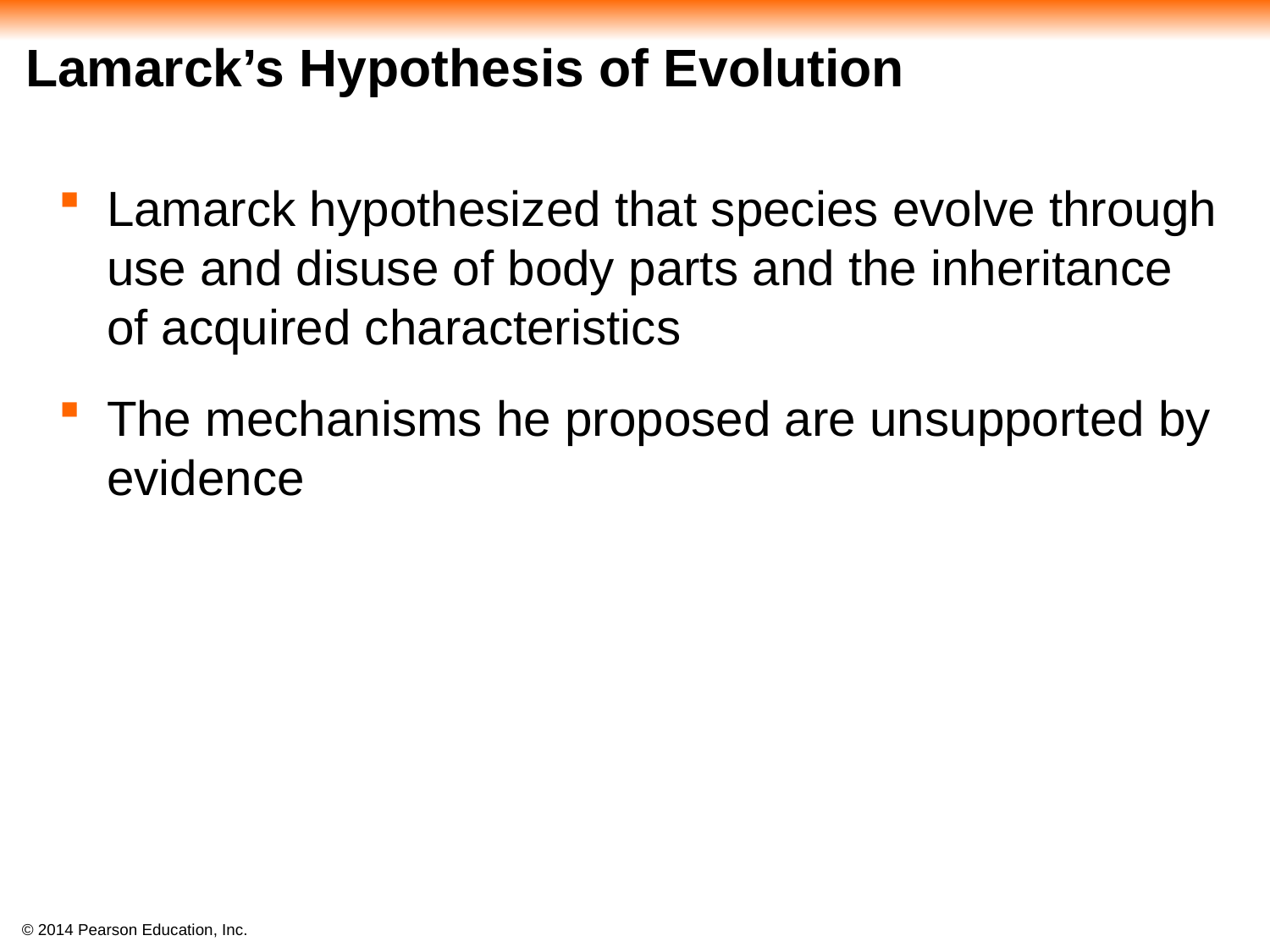

# Lamarck’s Hypothesis of Evolution
Lamarck hypothesized that species evolve through use and disuse of body parts and the inheritance of acquired characteristics
The mechanisms he proposed are unsupported by evidence